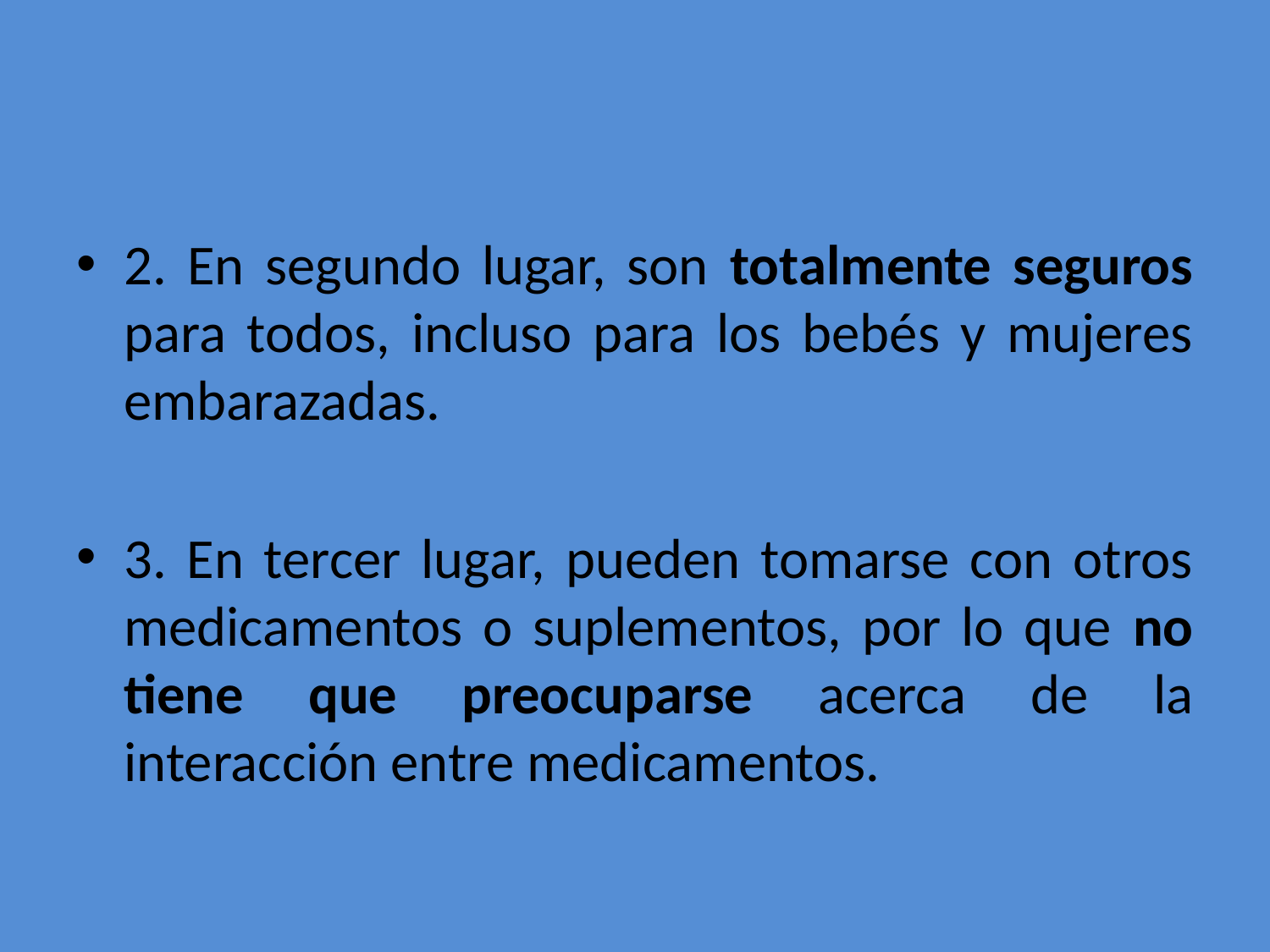

#
2. En segundo lugar, son totalmente seguros para todos, incluso para los bebés y mujeres embarazadas.

3. En tercer lugar, pueden tomarse con otros medicamentos o suplementos, por lo que no tiene que preocuparse acerca de la interacción entre medicamentos.